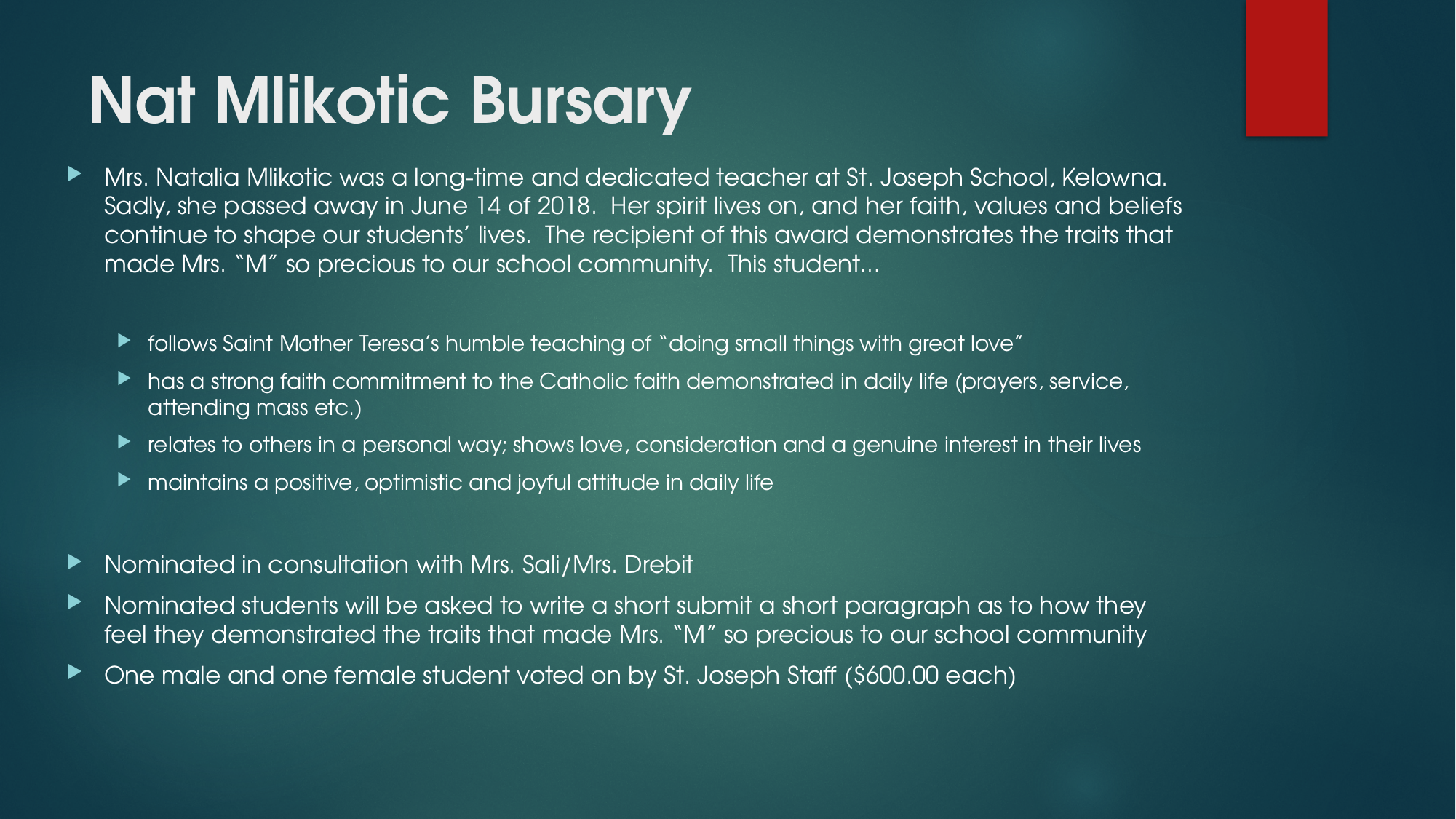

# Nat Mlikotic Bursary
Mrs. Natalia Mlikotic was a long-time and dedicated teacher at St. Joseph School, Kelowna. Sadly, she passed away in June 14 of 2018.  Her spirit lives on, and her faith, values and beliefs continue to shape our students’ lives.  The recipient of this award demonstrates the traits that made Mrs. “M” so precious to our school community.  This student…

follows Saint Mother Teresa’s humble teaching of “doing small things with great love”
has a strong faith commitment to the Catholic faith demonstrated in daily life (prayers, service, attending mass etc.)
relates to others in a personal way; shows love, consideration and a genuine interest in their lives
maintains a positive, optimistic and joyful attitude in daily life

Nominated in consultation with Mrs. Sali/Mrs. Drebit
Nominated students will be asked to write a short submit a short paragraph as to how they feel they demonstrated the traits that made Mrs. “M” so precious to our school community
One male and one female student voted on by St. Joseph Staff ($600.00 each)